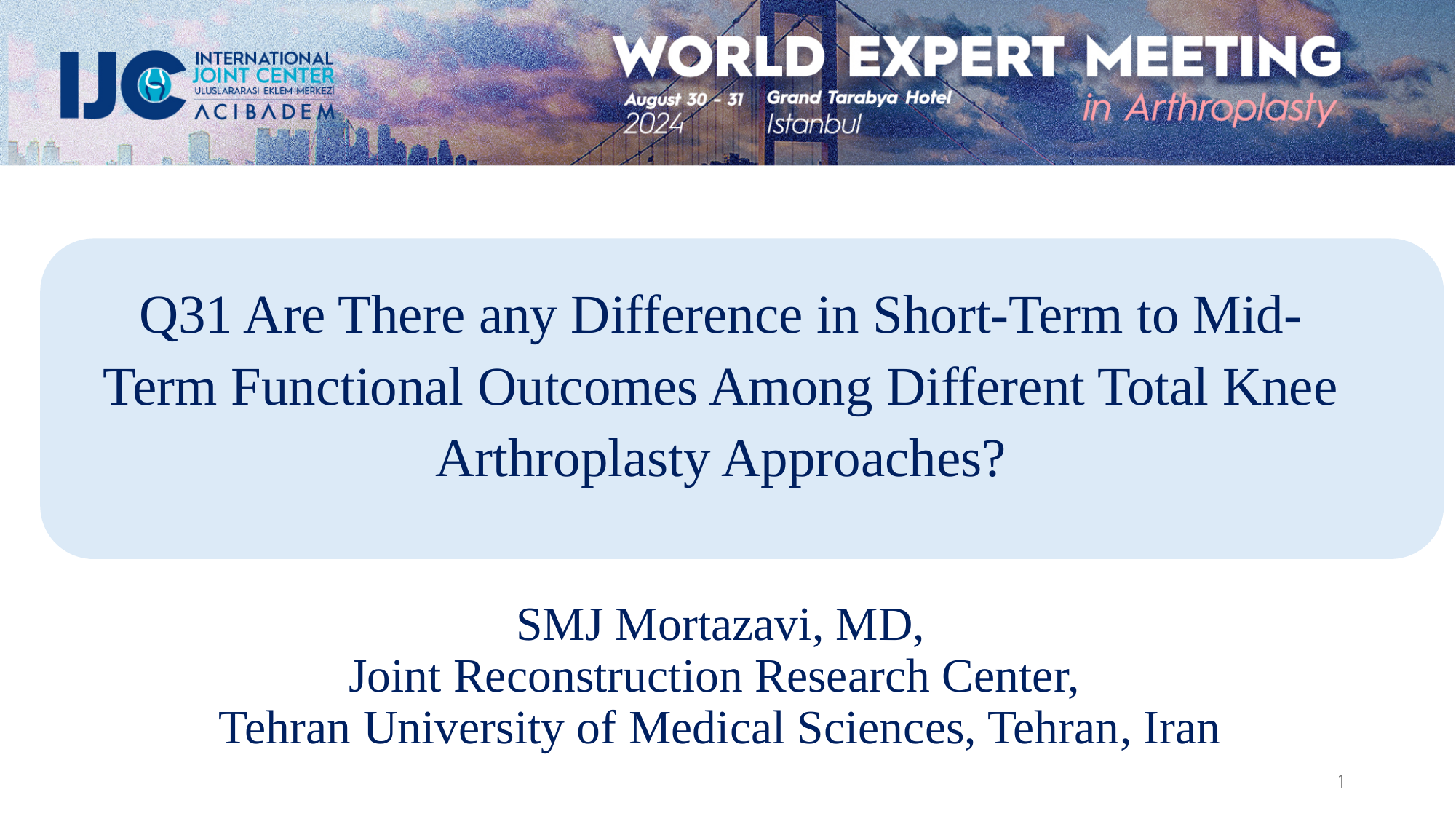

Q31 Are There any Difference in Short-Term to Mid-Term Functional Outcomes Among Different Total Knee Arthroplasty Approaches?

SMJ Mortazavi, MD,
Joint Reconstruction Research Center,
Tehran University of Medical Sciences, Tehran, Iran
1